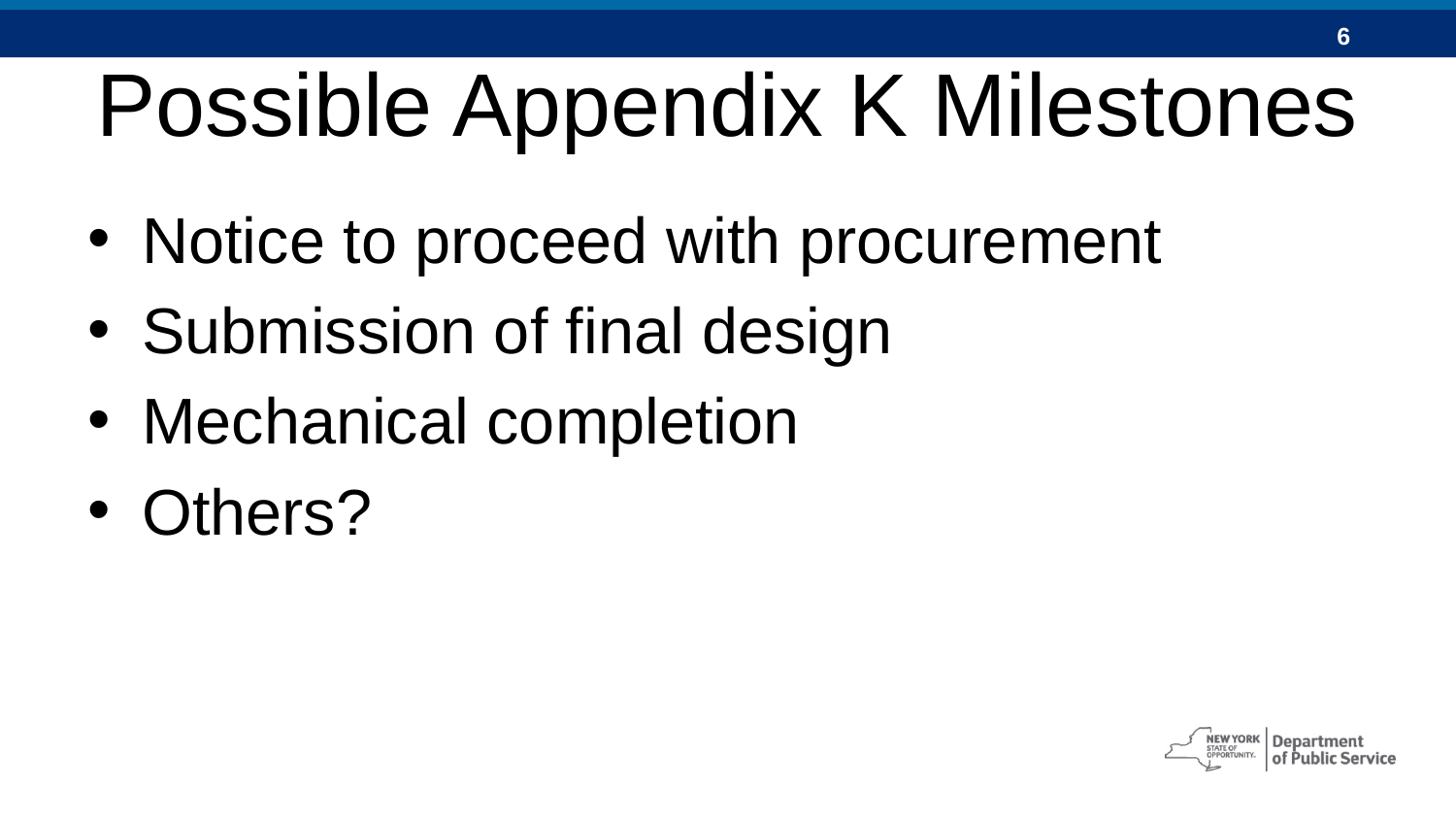

# Possible Appendix K Milestones
Notice to proceed with procurement
Submission of final design
Mechanical completion
Others?